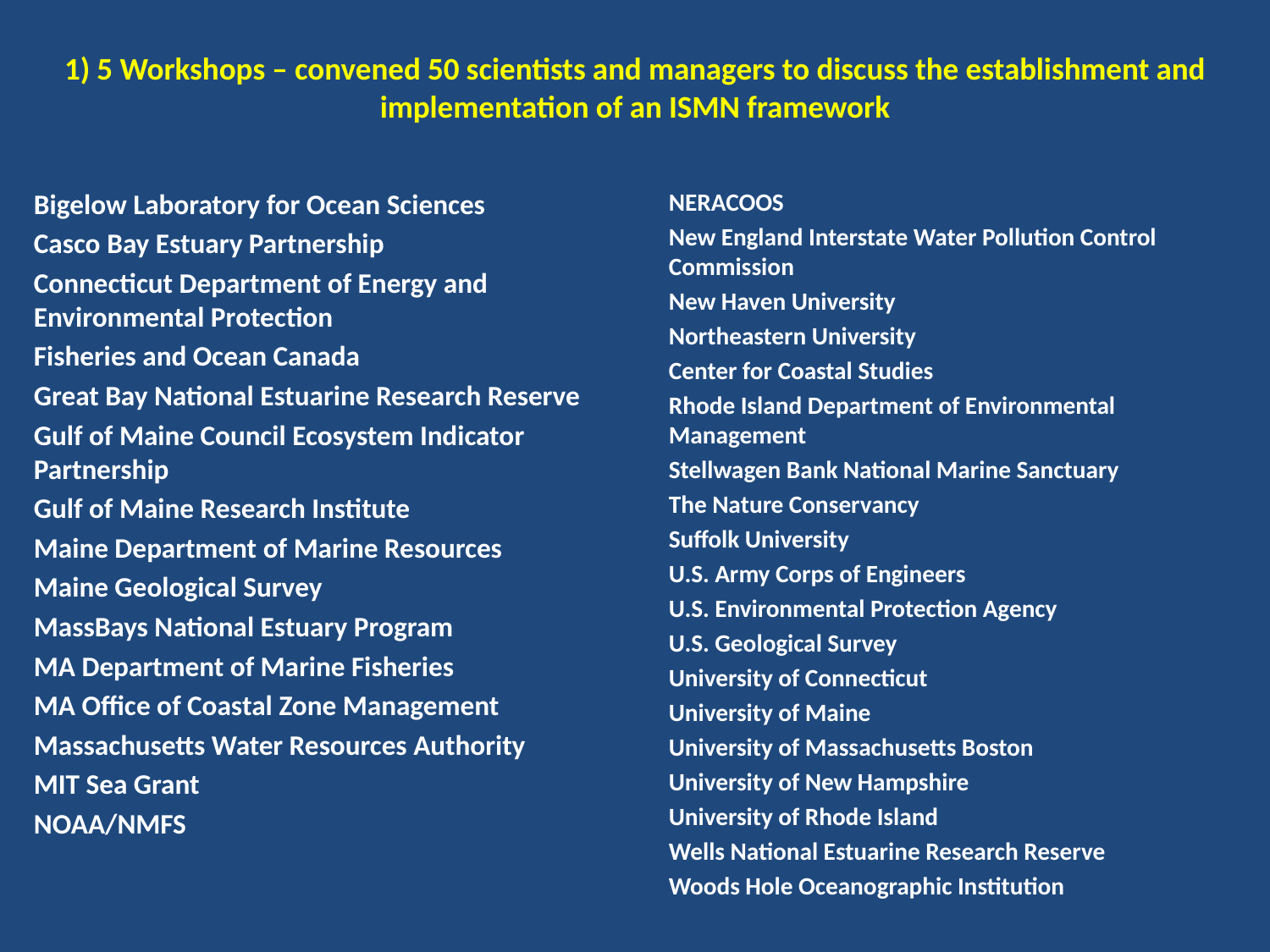

# 1) 5 Workshops – convened 50 scientists and managers to discuss the establishment and implementation of an ISMN framework
Bigelow Laboratory for Ocean Sciences
Casco Bay Estuary Partnership
Connecticut Department of Energy and Environmental Protection
Fisheries and Ocean Canada
Great Bay National Estuarine Research Reserve
Gulf of Maine Council Ecosystem Indicator Partnership
Gulf of Maine Research Institute
Maine Department of Marine Resources
Maine Geological Survey
MassBays National Estuary Program
MA Department of Marine Fisheries
MA Office of Coastal Zone Management
Massachusetts Water Resources Authority
MIT Sea Grant
NOAA/NMFS

NERACOOS
New England Interstate Water Pollution Control Commission
New Haven University
Northeastern University
Center for Coastal Studies
Rhode Island Department of Environmental Management
Stellwagen Bank National Marine Sanctuary
The Nature Conservancy
Suffolk University
U.S. Army Corps of Engineers
U.S. Environmental Protection Agency
U.S. Geological Survey
University of Connecticut
University of Maine
University of Massachusetts Boston
University of New Hampshire
University of Rhode Island
Wells National Estuarine Research Reserve
Woods Hole Oceanographic Institution